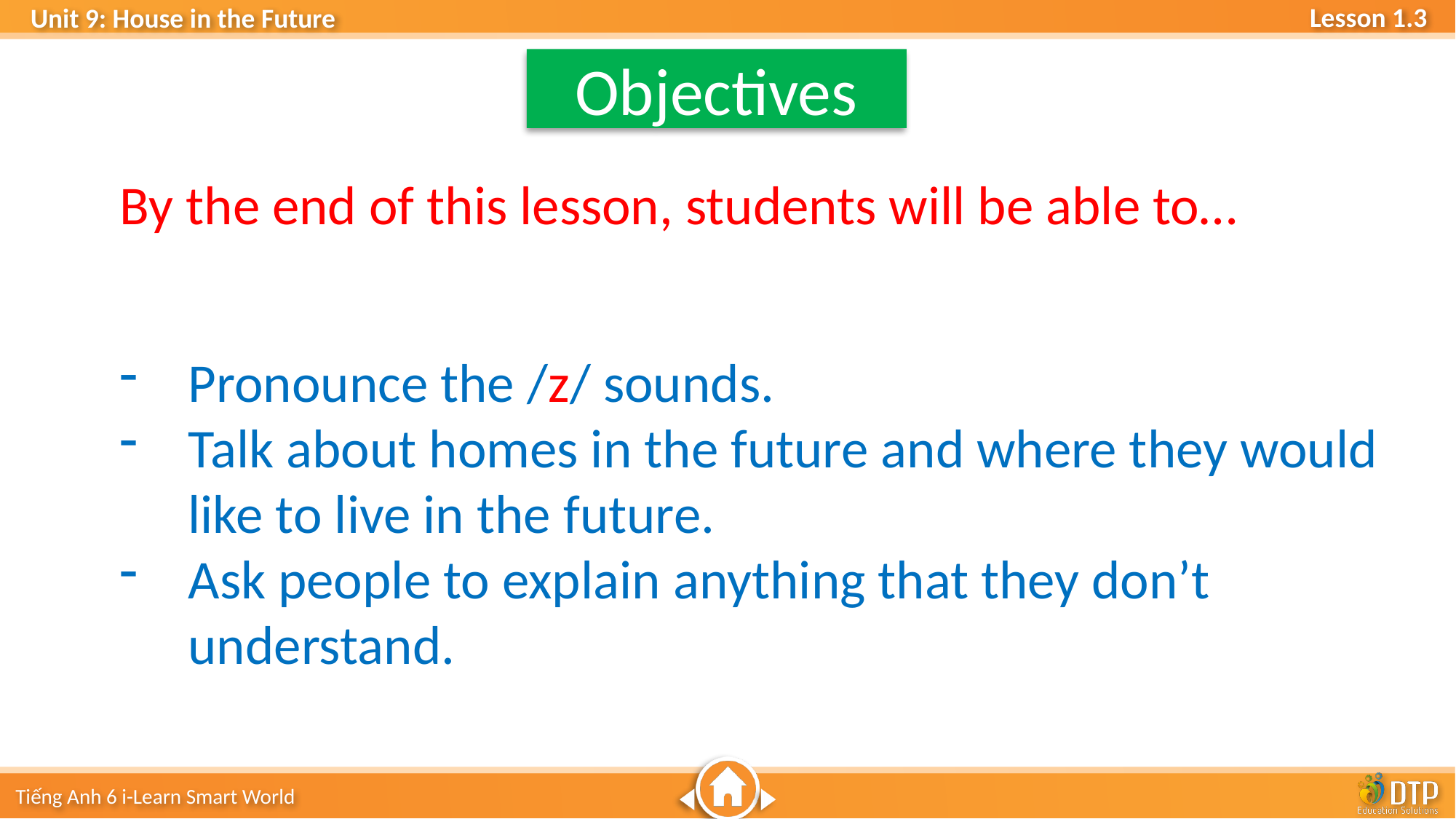

Objectives
By the end of this lesson, students will be able to…

Pronounce the /z/ sounds.
Talk about homes in the future and where they would like to live in the future.
Ask people to explain anything that they don’t understand.